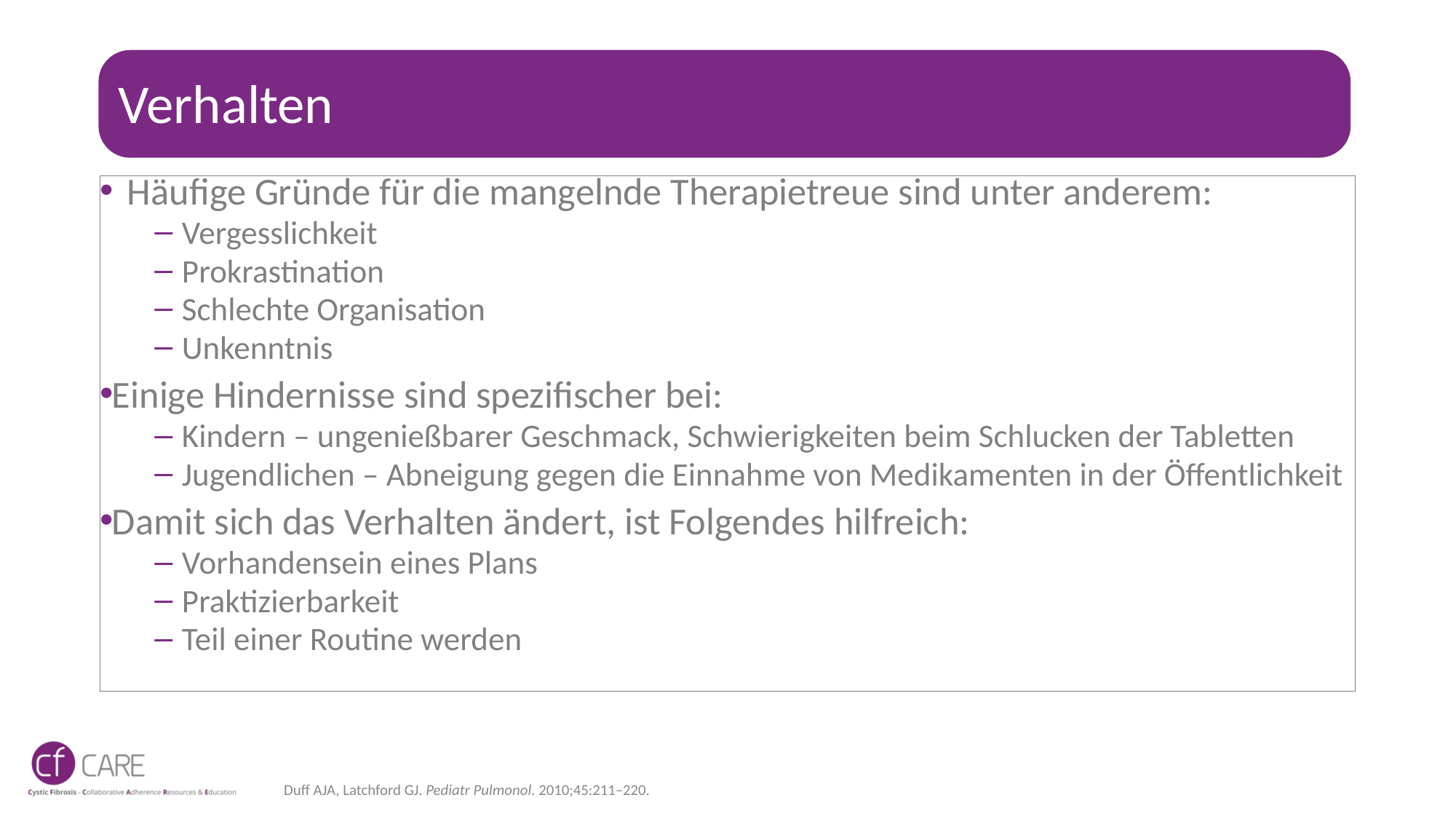

# Verhalten
Häufige Gründe für die mangelnde Therapietreue sind unter anderem:
Vergesslichkeit
Prokrastination
Schlechte Organisation
Unkenntnis
Einige Hindernisse sind spezifischer bei:
Kindern – ungenießbarer Geschmack, Schwierigkeiten beim Schlucken der Tabletten
Jugendlichen – Abneigung gegen die Einnahme von Medikamenten in der Öffentlichkeit
Damit sich das Verhalten ändert, ist Folgendes hilfreich:
Vorhandensein eines Plans
Praktizierbarkeit
Teil einer Routine werden

Duff AJA, Latchford GJ. Pediatr Pulmonol. 2010;45:211–220.